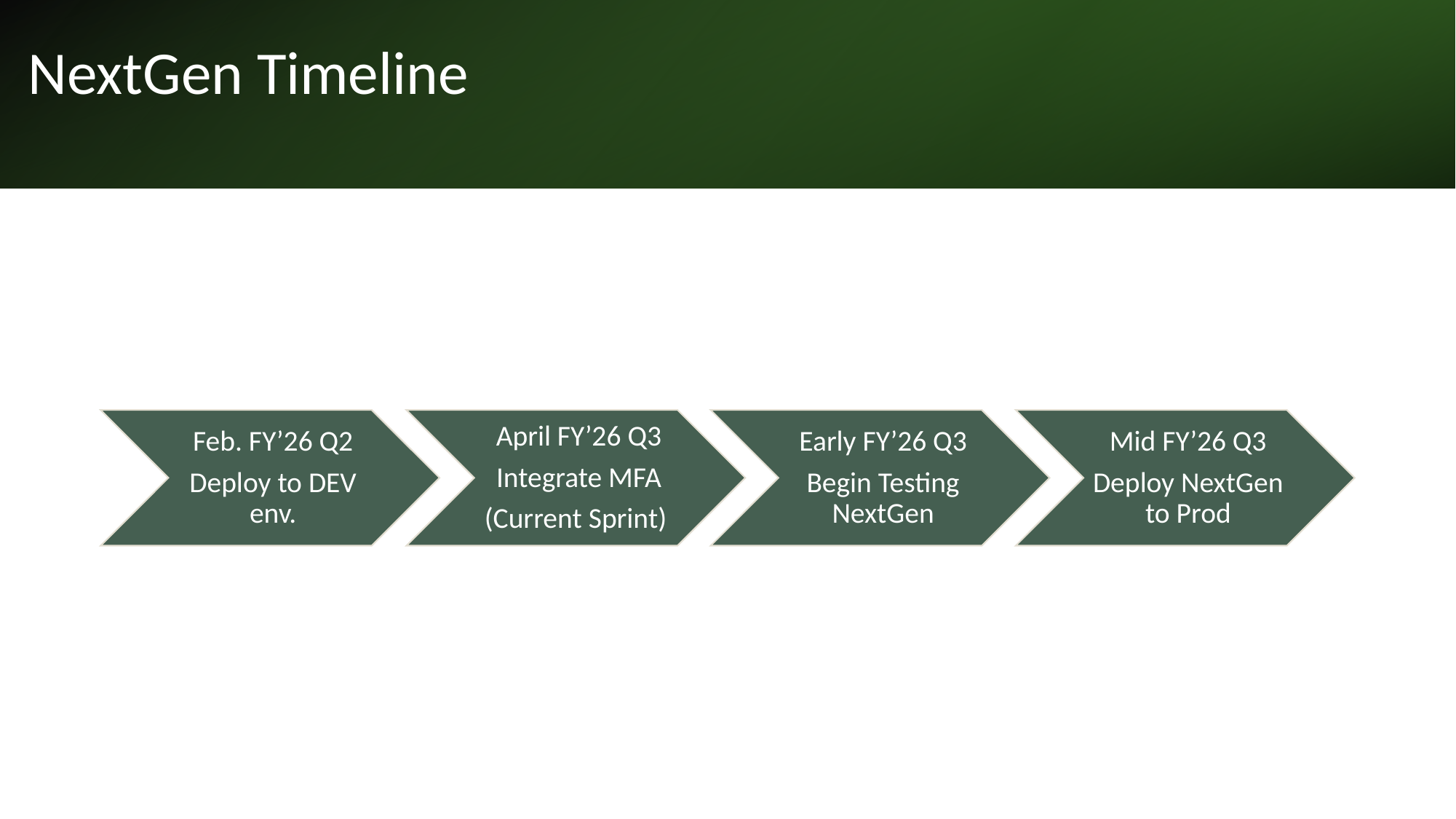

# NextGen Timeline
Feb. FY’26 Q2
Deploy to DEV env.
April FY’26 Q3
Integrate MFA
(Current Sprint)
Early FY’26 Q3
Begin Testing NextGen
Mid FY’26 Q3
Deploy NextGen to Prod